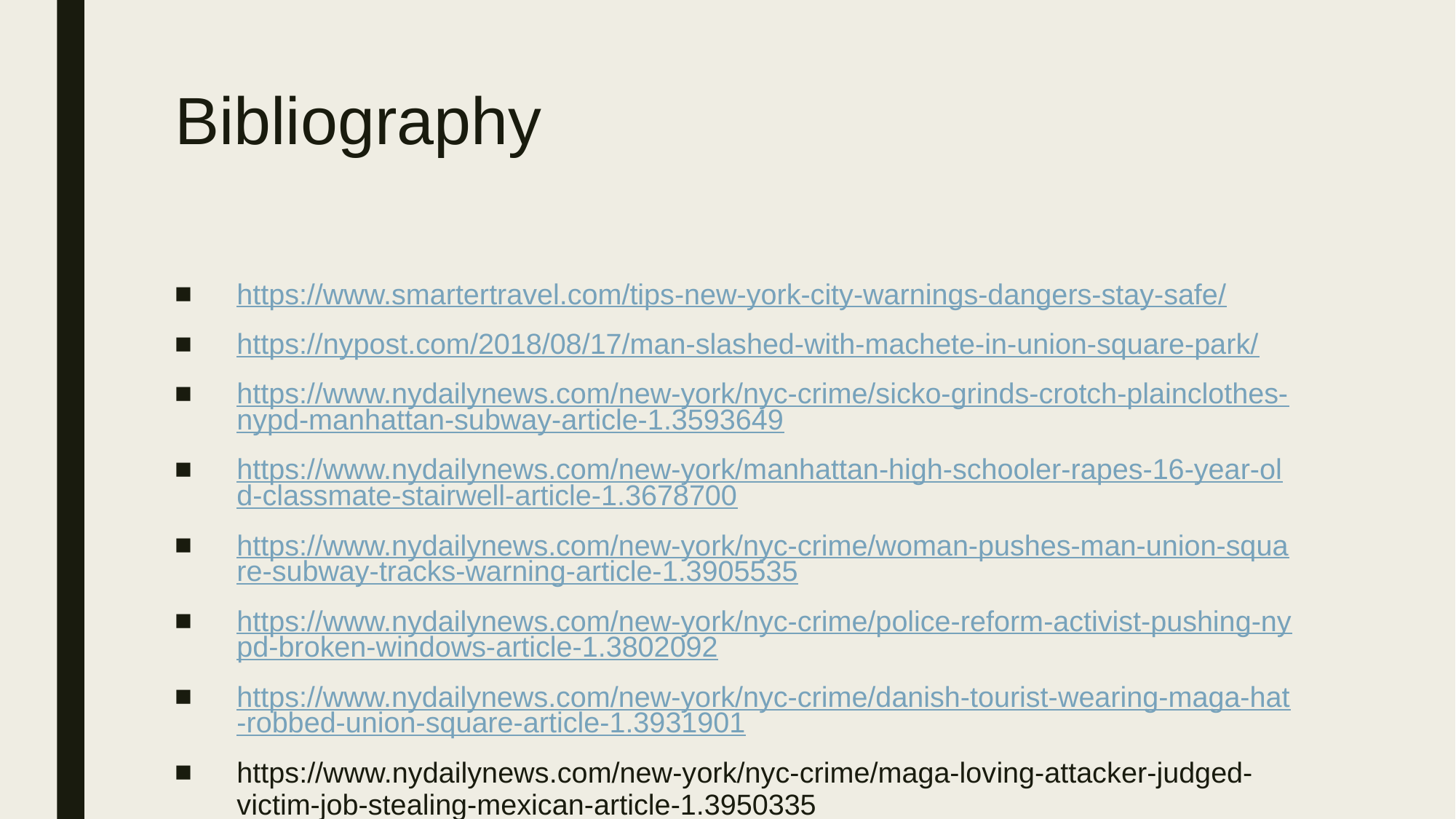

# Bibliography
https://www.smartertravel.com/tips-new-york-city-warnings-dangers-stay-safe/
https://nypost.com/2018/08/17/man-slashed-with-machete-in-union-square-park/
https://www.nydailynews.com/new-york/nyc-crime/sicko-grinds-crotch-plainclothes-nypd-manhattan-subway-article-1.3593649
https://www.nydailynews.com/new-york/manhattan-high-schooler-rapes-16-year-old-classmate-stairwell-article-1.3678700
https://www.nydailynews.com/new-york/nyc-crime/woman-pushes-man-union-square-subway-tracks-warning-article-1.3905535
https://www.nydailynews.com/new-york/nyc-crime/police-reform-activist-pushing-nypd-broken-windows-article-1.3802092
https://www.nydailynews.com/new-york/nyc-crime/danish-tourist-wearing-maga-hat-robbed-union-square-article-1.3931901
https://www.nydailynews.com/new-york/nyc-crime/maga-loving-attacker-judged-victim-job-stealing-mexican-article-1.3950335